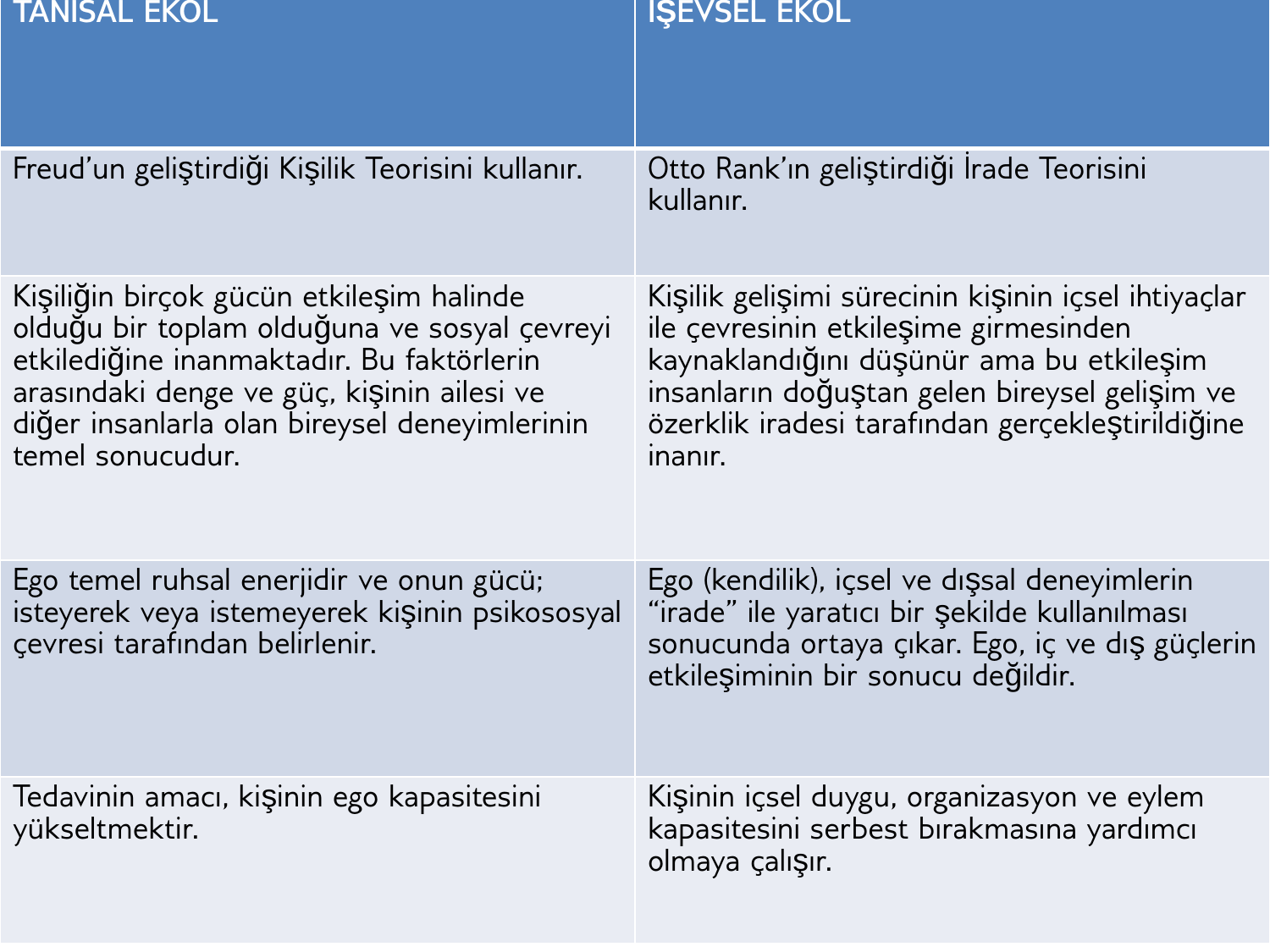

| TANISAL EKOL | İŞEVSEL EKOL |
| --- | --- |
| Freud’un geliştirdiği Kişilik Teorisini kullanır. | Otto Rank’ın geliştirdiği İrade Teorisini kullanır. |
| Kişiliğin birçok gücün etkileşim halinde olduğu bir toplam olduğuna ve sosyal çevreyi etkilediğine inanmaktadır. Bu faktörlerin arasındaki denge ve güç, kişinin ailesi ve diğer insanlarla olan bireysel deneyimlerinin temel sonucudur. | Kişilik gelişimi sürecinin kişinin içsel ihtiyaçlar ile çevresinin etkileşime girmesinden kaynaklandığını düşünür ama bu etkileşim insanların doğuştan gelen bireysel gelişim ve özerklik iradesi tarafından gerçekleştirildiğine inanır. |
| Ego temel ruhsal enerjidir ve onun gücü; isteyerek veya istemeyerek kişinin psikososyal çevresi tarafından belirlenir. | Ego (kendilik), içsel ve dışsal deneyimlerin “irade” ile yaratıcı bir şekilde kullanılması sonucunda ortaya çıkar. Ego, iç ve dış güçlerin etkileşiminin bir sonucu değildir. |
| Tedavinin amacı, kişinin ego kapasitesini yükseltmektir. | Kişinin içsel duygu, organizasyon ve eylem kapasitesini serbest bırakmasına yardımcı olmaya çalışır. |
#